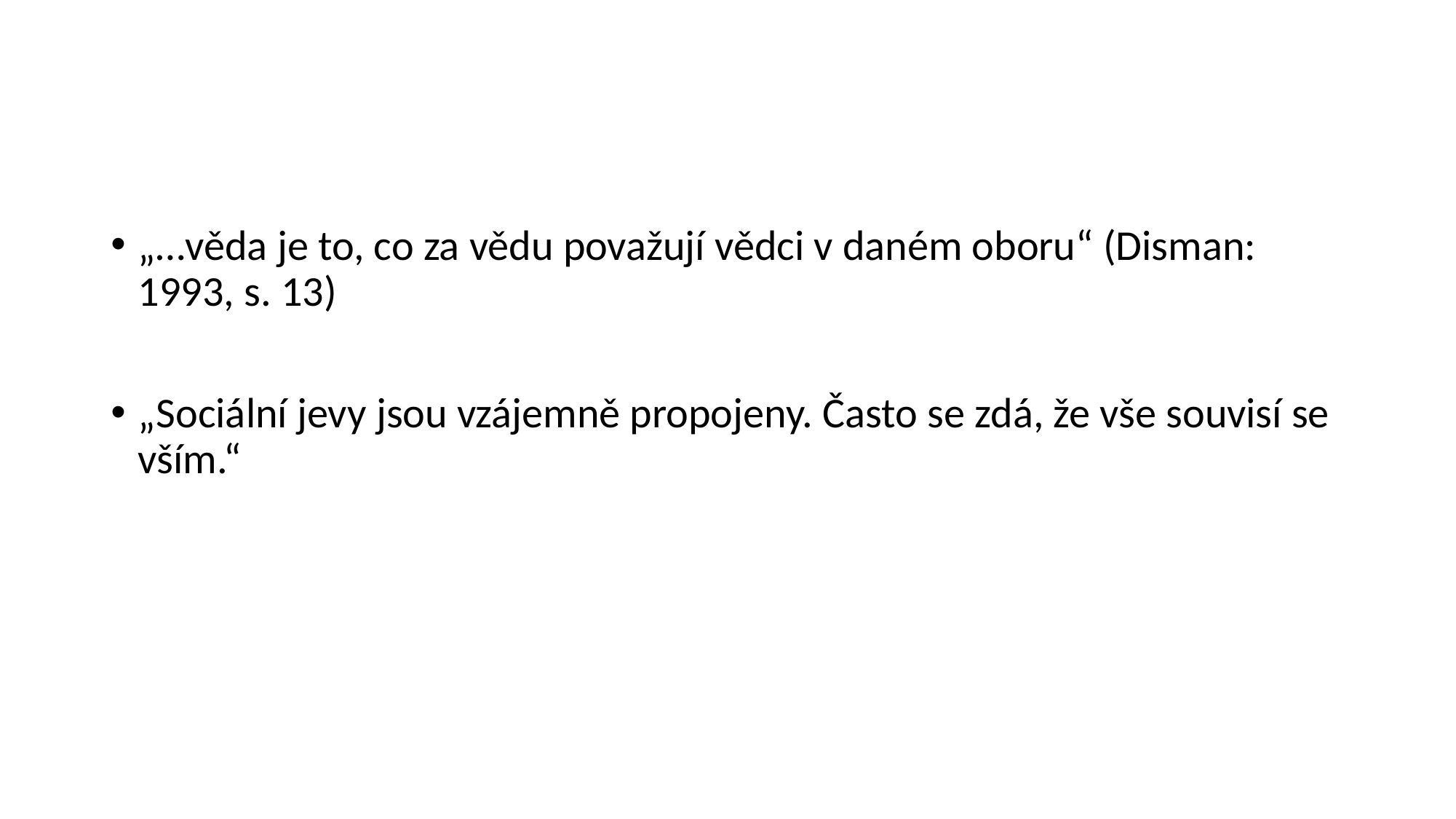

#
„…věda je to, co za vědu považují vědci v daném oboru“ (Disman: 1993, s. 13)

„Sociální jevy jsou vzájemně propojeny. Často se zdá, že vše souvisí se vším.“